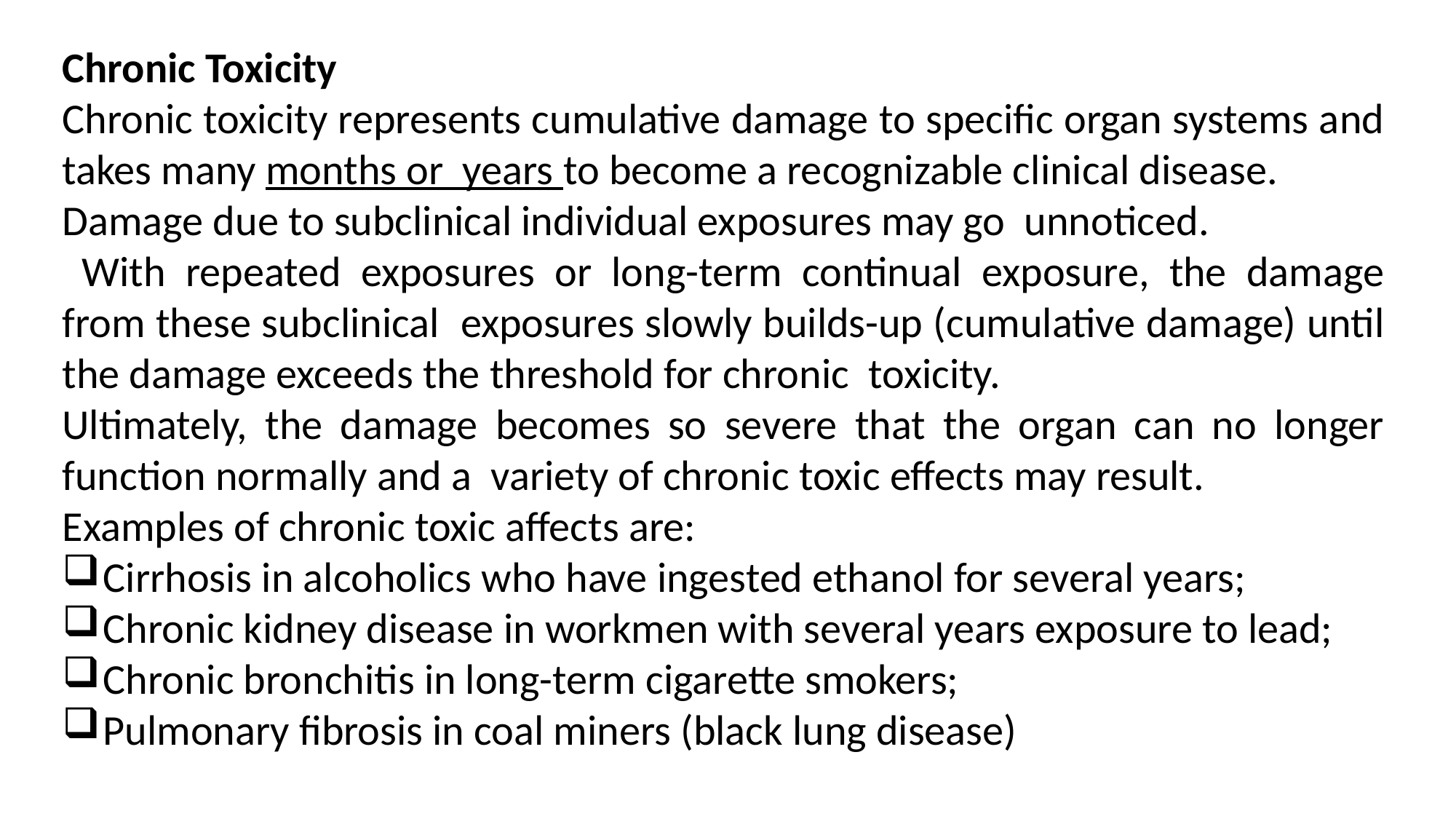

Chronic Toxicity
Chronic toxicity represents cumulative damage to specific organ systems and takes many months or  years to become a recognizable clinical disease.
Damage due to subclinical individual exposures may go  unnoticed.
 With repeated exposures or long-term continual exposure, the damage from these subclinical  exposures slowly builds-up (cumulative damage) until the damage exceeds the threshold for chronic  toxicity.
Ultimately, the damage becomes so severe that the organ can no longer function normally and a  variety of chronic toxic effects may result.
Examples of chronic toxic affects are:
Cirrhosis in alcoholics who have ingested ethanol for several years;
Chronic kidney disease in workmen with several years exposure to lead;
Chronic bronchitis in long-term cigarette smokers;
Pulmonary fibrosis in coal miners (black lung disease)